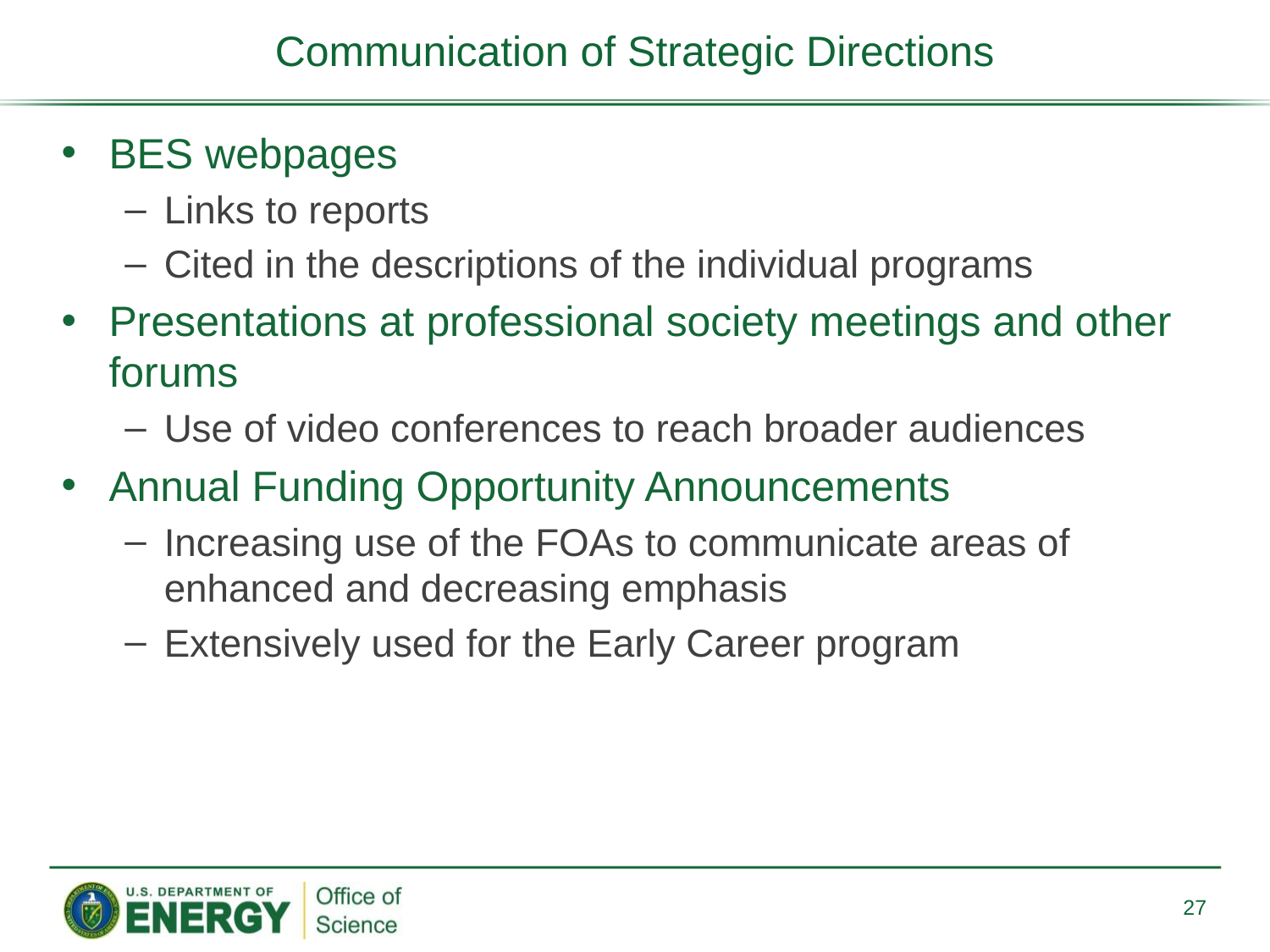

# Communication of Strategic Directions
BES webpages
Links to reports
Cited in the descriptions of the individual programs
Presentations at professional society meetings and other forums
Use of video conferences to reach broader audiences
Annual Funding Opportunity Announcements
Increasing use of the FOAs to communicate areas of enhanced and decreasing emphasis
Extensively used for the Early Career program

27